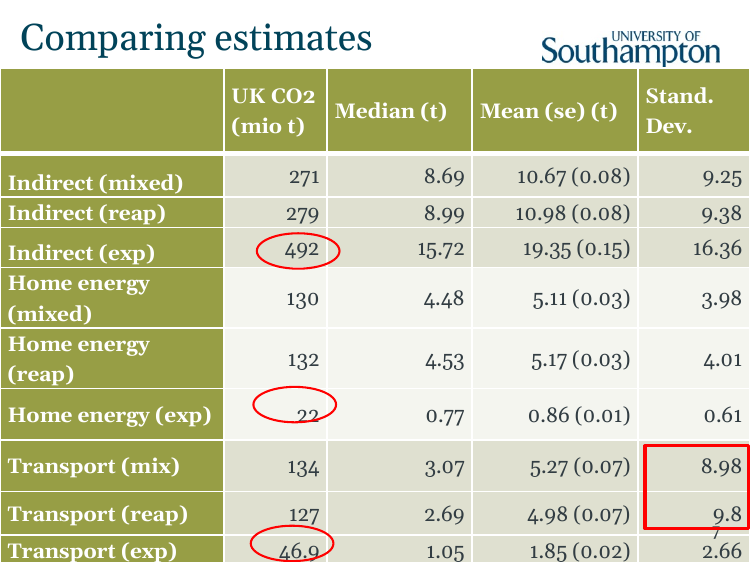

# Comparing estimates
|  | UK CO2 (mio t) | Median (t) | Mean (se) (t) | Stand. Dev. |
| --- | --- | --- | --- | --- |
| Indirect (mixed) | 271 | 8.69 | 10.67 (0.08) | 9.25 |
| Indirect (reap) | 279 | 8.99 | 10.98 (0.08) | 9.38 |
| Indirect (exp) | 492 | 15.72 | 19.35 (0.15) | 16.36 |
| Home energy (mixed) | 130 | 4.48 | 5.11 (0.03) | 3.98 |
| Home energy (reap) | 132 | 4.53 | 5.17 (0.03) | 4.01 |
| Home energy (exp) | 22 | 0.77 | 0.86 (0.01) | 0.61 |
| Transport (mix) | 134 | 3.07 | 5.27 (0.07) | 8.98 |
| Transport (reap) | 127 | 2.69 | 4.98 (0.07) | 9.8 |
| Transport (exp) | 46.9 | 1.05 | 1.85 (0.02) | 2.66 |

7